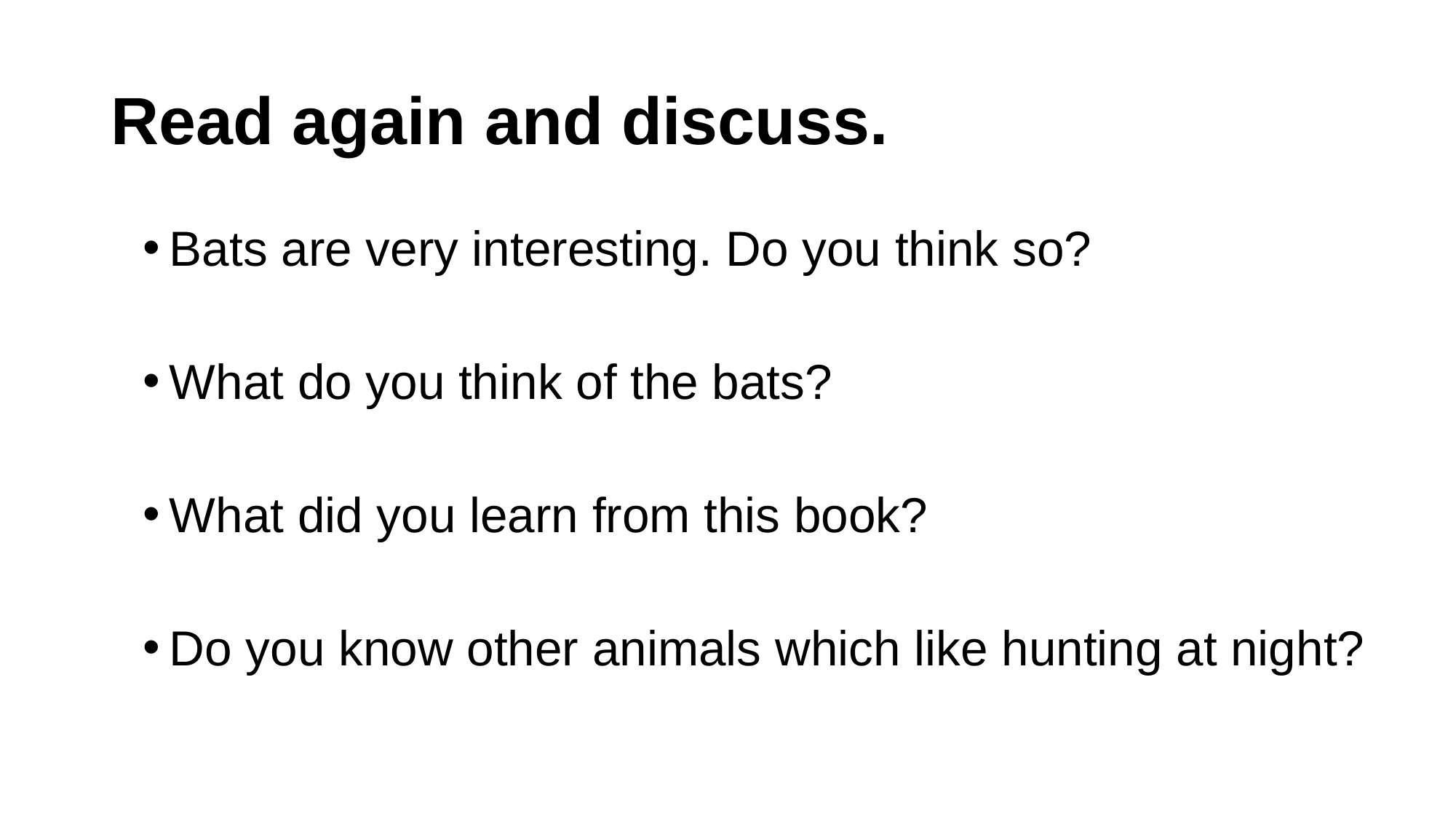

# Read again and discuss.
Bats are very interesting. Do you think so?

What do you think of the bats?

What did you learn from this book?

Do you know other animals which like hunting at night?